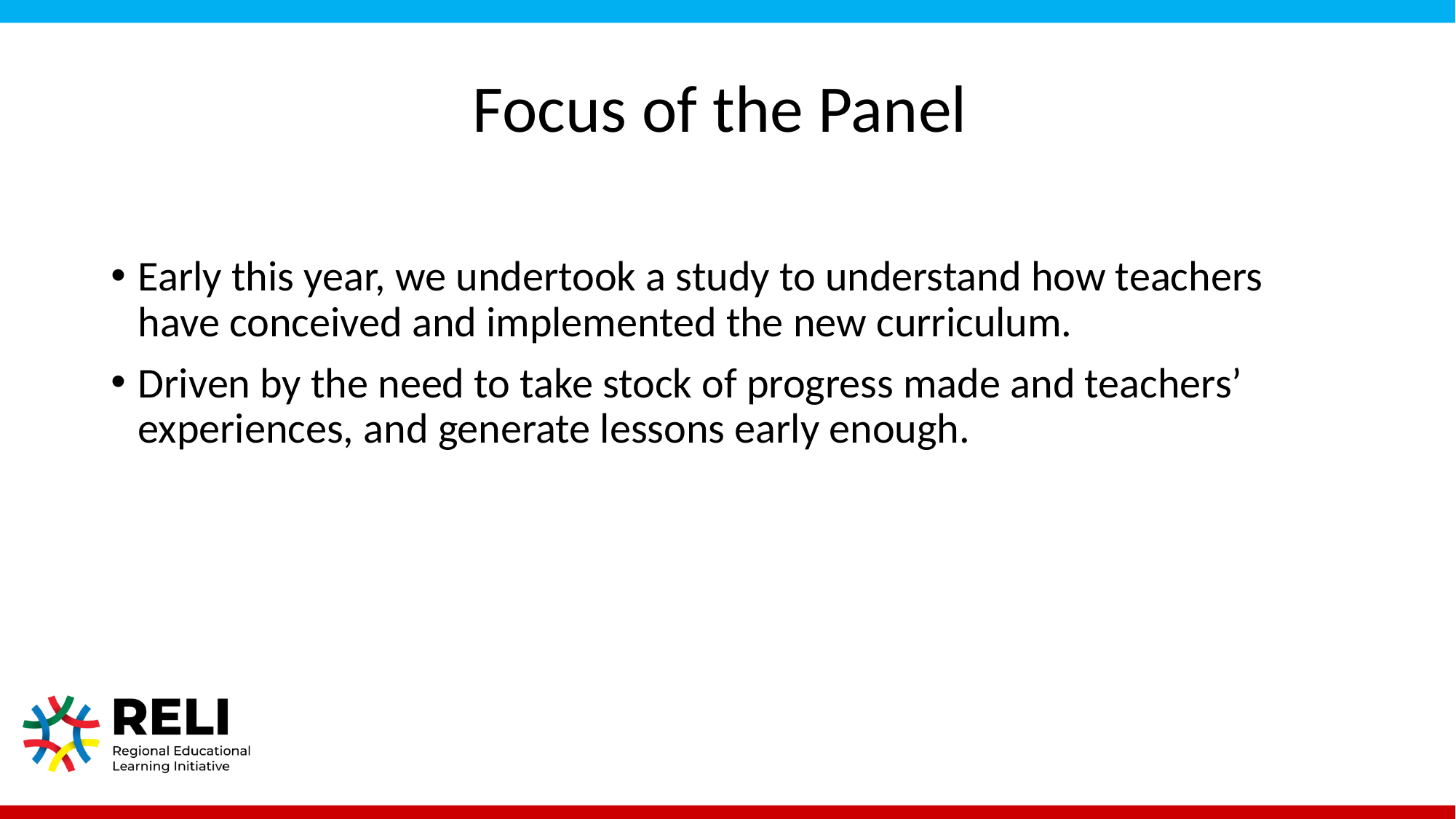

# Focus of the Panel
Early this year, we undertook a study to understand how teachers have conceived and implemented the new curriculum.
Driven by the need to take stock of progress made and teachers’ experiences, and generate lessons early enough.